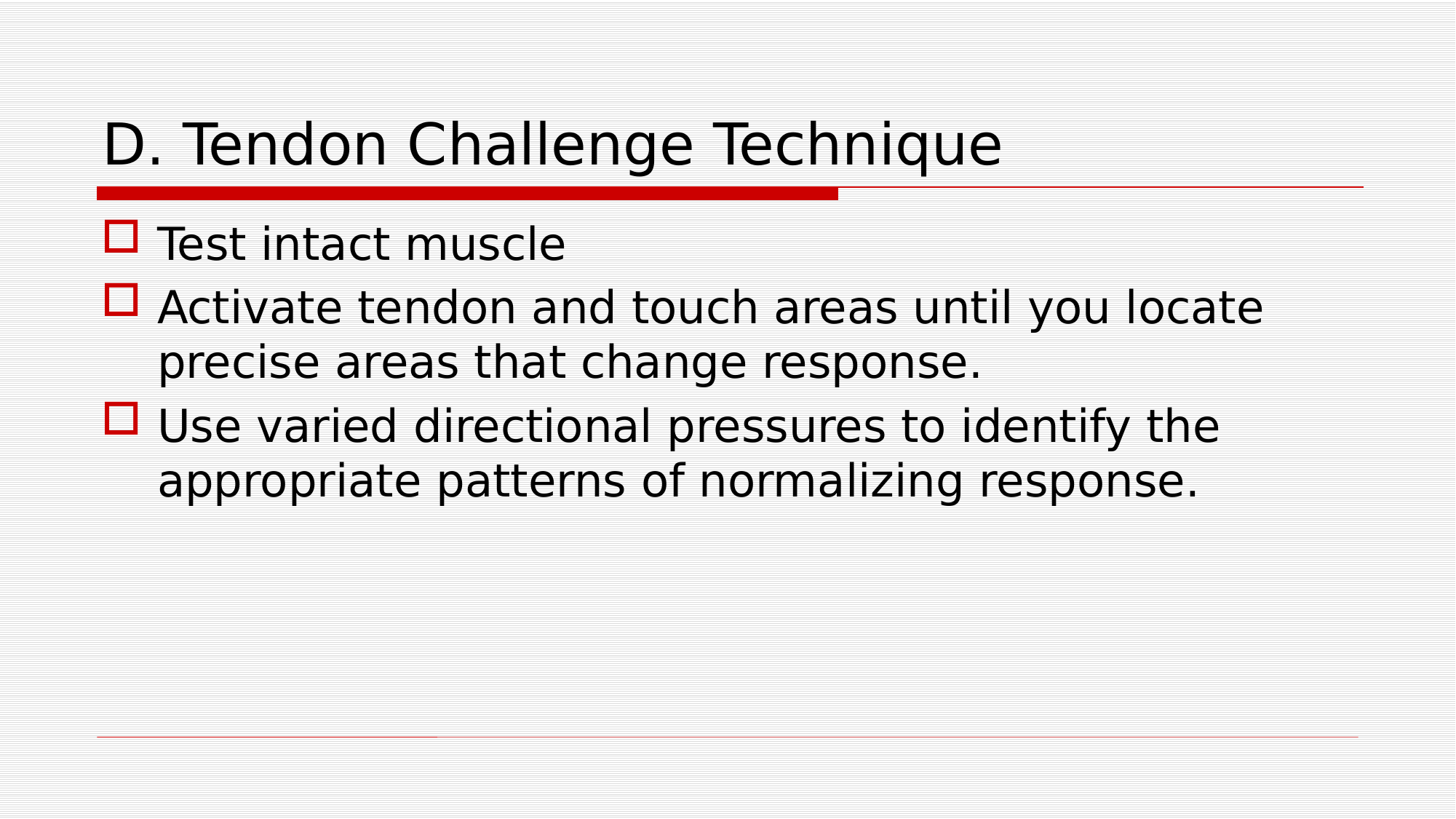

# D. Tendon Challenge Technique
Test intact muscle
Activate tendon and touch areas until you locate precise areas that change response.
Use varied directional pressures to identify the appropriate patterns of normalizing response.